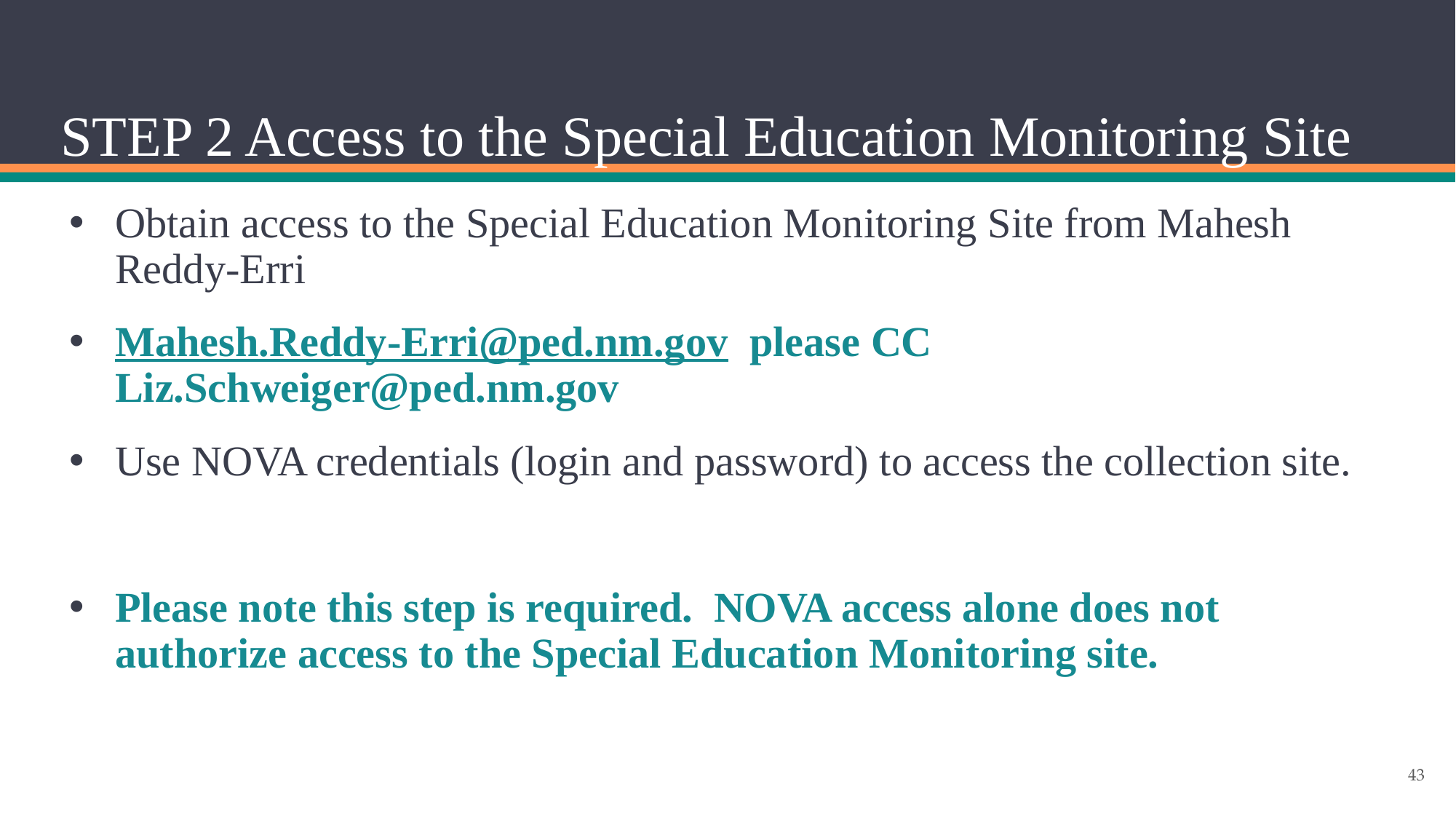

# STEP 2 Access to the Special Education Monitoring Site
Obtain access to the Special Education Monitoring Site from Mahesh Reddy-Erri
Mahesh.Reddy-Erri@ped.nm.gov  please CC Liz.Schweiger@ped.nm.gov
Use NOVA credentials (login and password) to access the collection site.

Please note this step is required.  NOVA access alone does not authorize access to the Special Education Monitoring site.

43